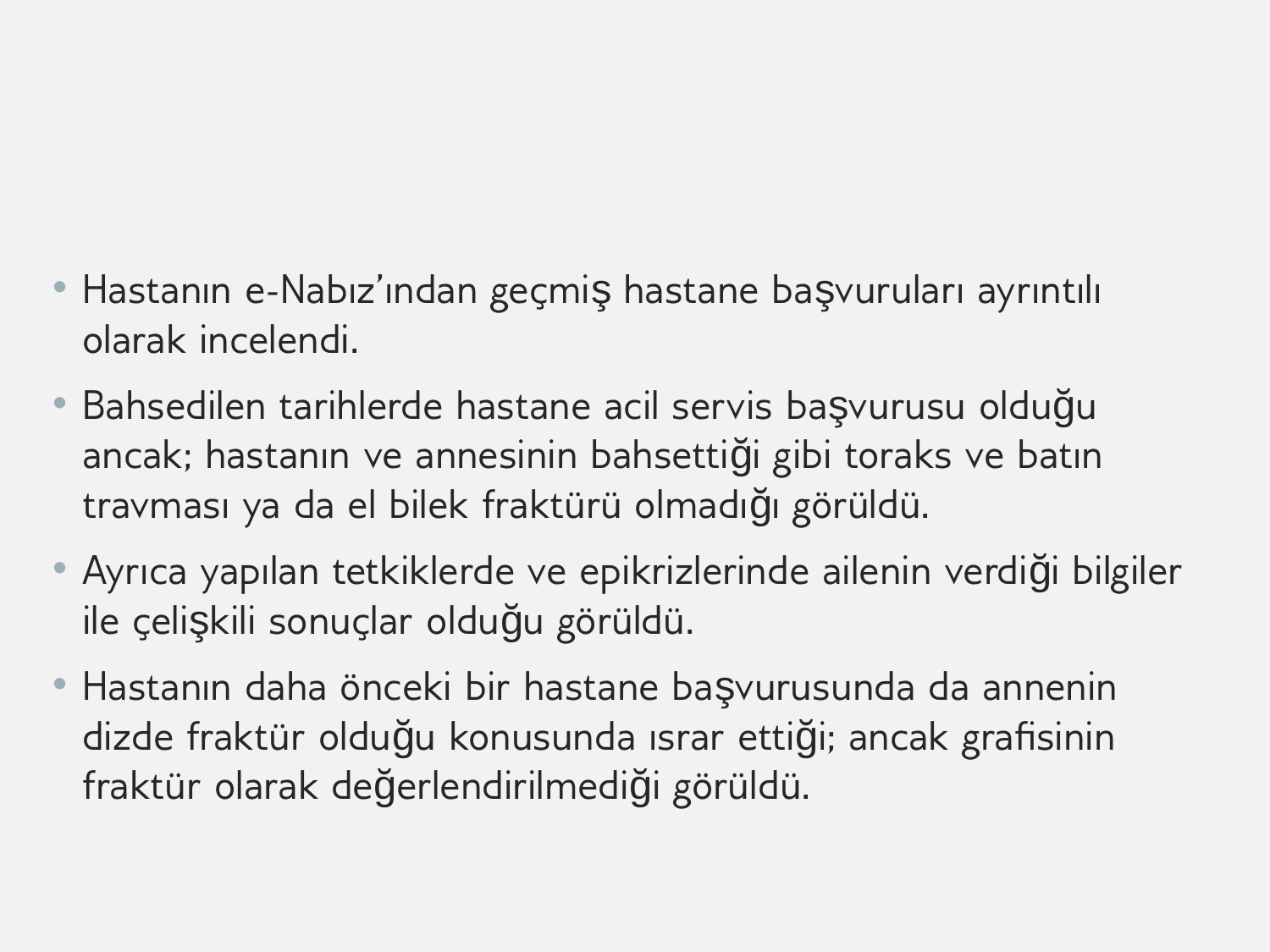

Hastanın e-Nabız’ından geçmiş hastane başvuruları ayrıntılı olarak incelendi.
Bahsedilen tarihlerde hastane acil servis başvurusu olduğu ancak; hastanın ve annesinin bahsettiği gibi toraks ve batın travması ya da el bilek fraktürü olmadığı görüldü.
Ayrıca yapılan tetkiklerde ve epikrizlerinde ailenin verdiği bilgiler ile çelişkili sonuçlar olduğu görüldü.
Hastanın daha önceki bir hastane başvurusunda da annenin dizde fraktür olduğu konusunda ısrar ettiği; ancak grafisinin fraktür olarak değerlendirilmediği görüldü.